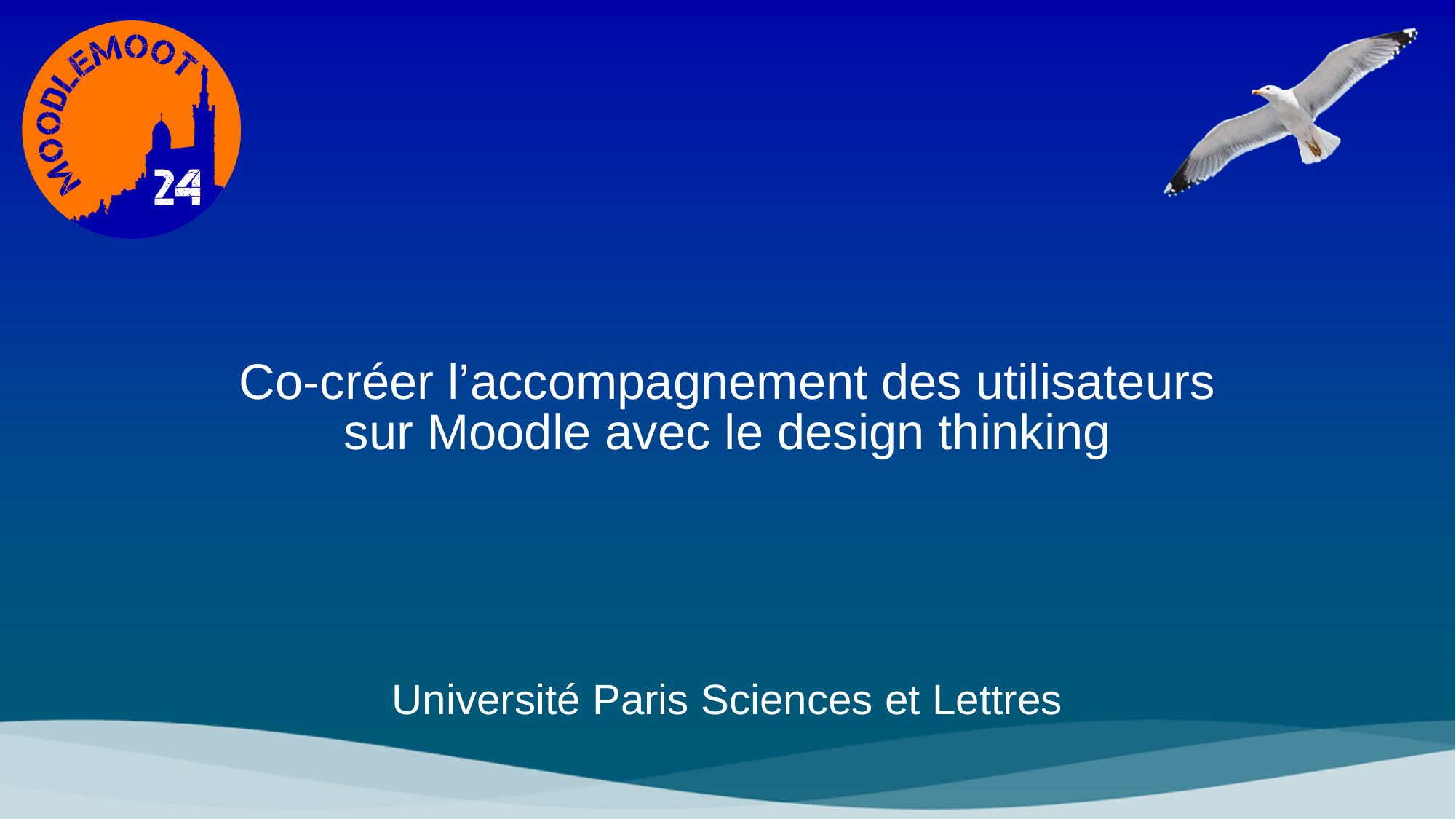

# Co-créer l’accompagnement des utilisateurs sur Moodle avec le design thinking
Université Paris Sciences et Lettres